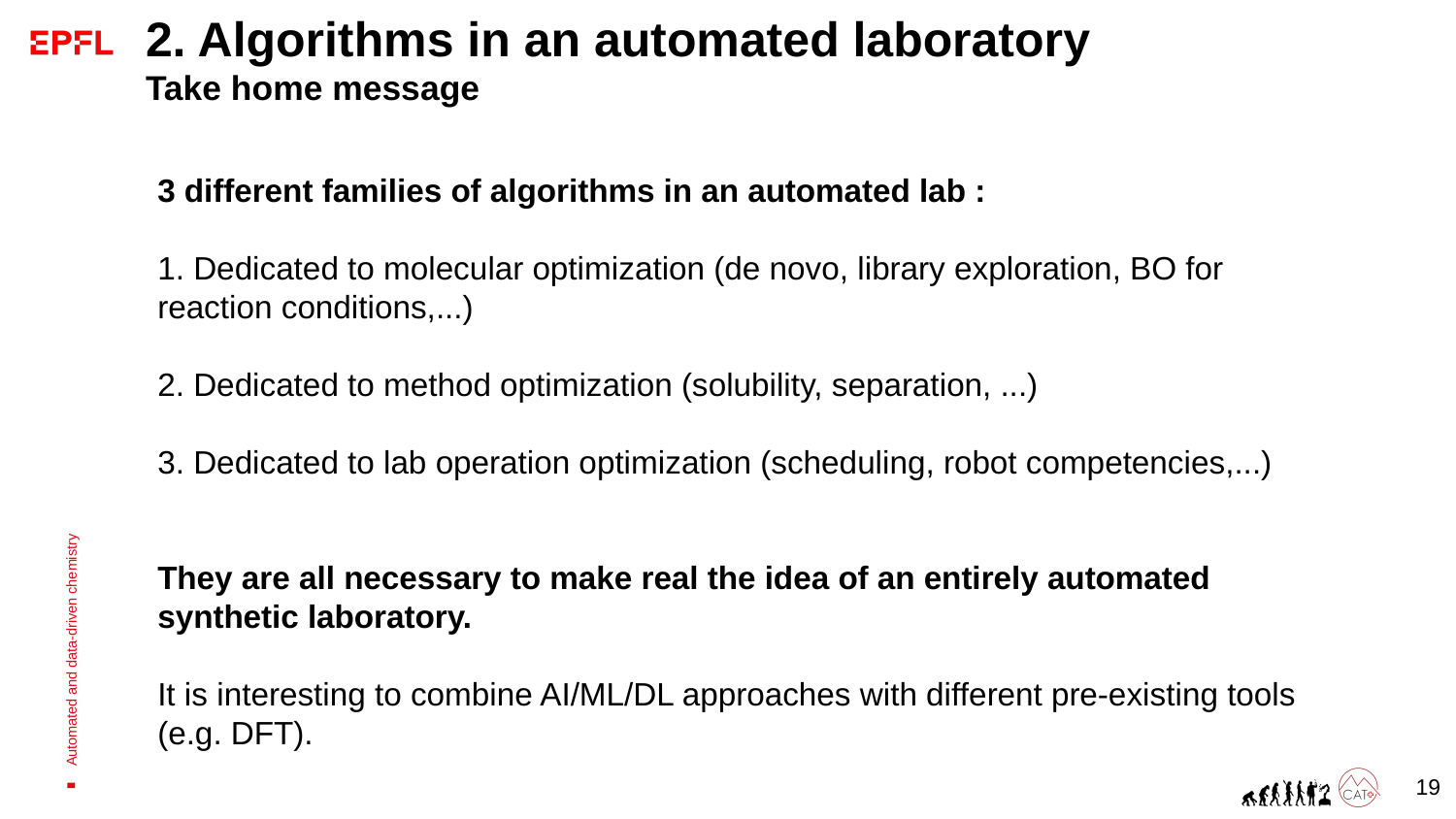

2. Algorithms in an automated laboratory
Take home message
3 different families of algorithms in an automated lab :

1. Dedicated to molecular optimization (de novo, library exploration, BO for reaction conditions,...)

2. Dedicated to method optimization (solubility, separation, ...)

3. Dedicated to lab operation optimization (scheduling, robot competencies,...)

They are all necessary to make real the idea of an entirely automated synthetic laboratory.

It is interesting to combine AI/ML/DL approaches with different pre-existing tools (e.g. DFT).